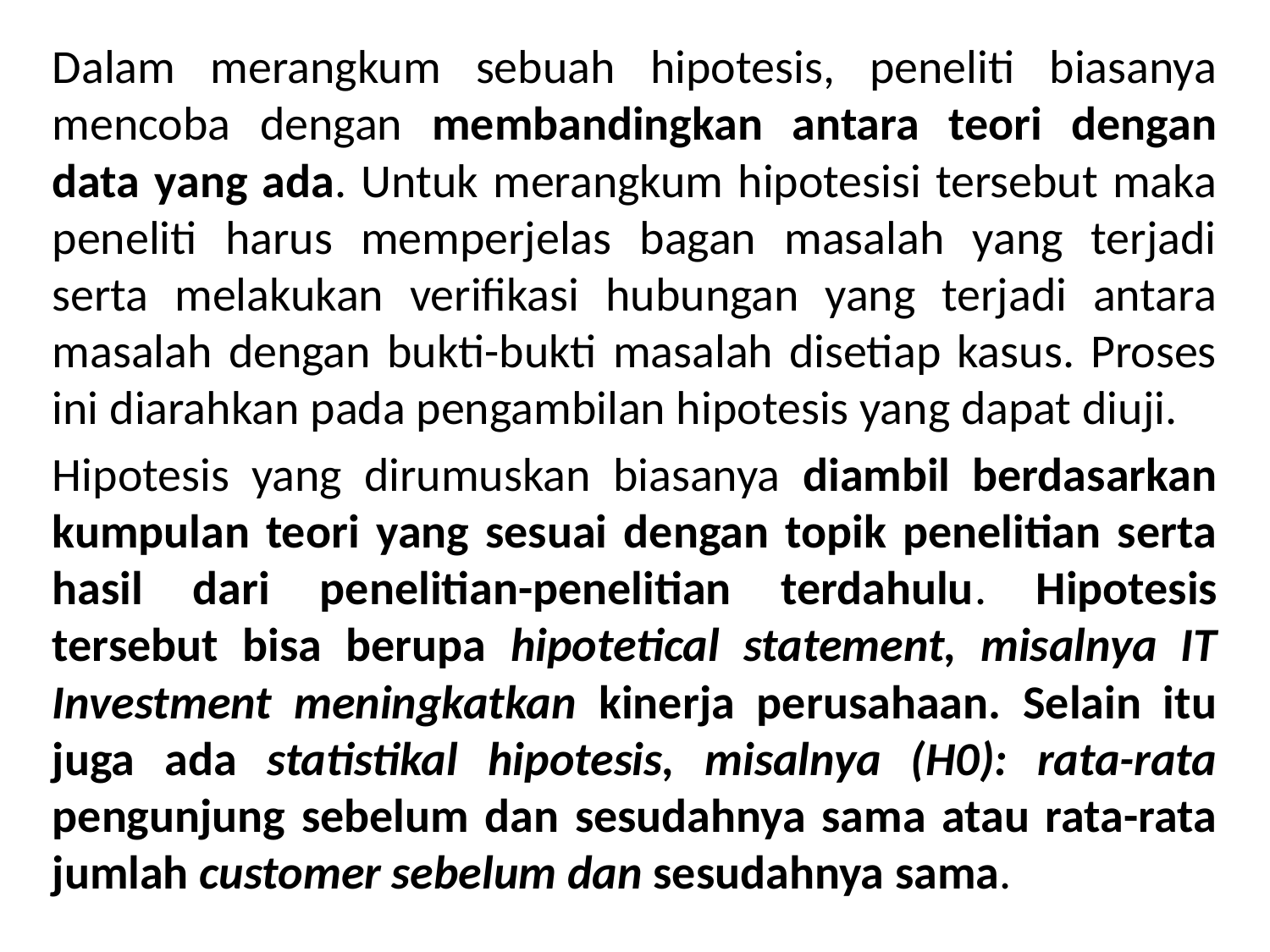

Dalam merangkum sebuah hipotesis, peneliti biasanya mencoba dengan membandingkan antara teori dengan data yang ada. Untuk merangkum hipotesisi tersebut maka peneliti harus memperjelas bagan masalah yang terjadi serta melakukan verifikasi hubungan yang terjadi antara masalah dengan bukti-bukti masalah disetiap kasus. Proses ini diarahkan pada pengambilan hipotesis yang dapat diuji.
Hipotesis yang dirumuskan biasanya diambil berdasarkan kumpulan teori yang sesuai dengan topik penelitian serta hasil dari penelitian-penelitian terdahulu. Hipotesis tersebut bisa berupa hipotetical statement, misalnya IT Investment meningkatkan kinerja perusahaan. Selain itu juga ada statistikal hipotesis, misalnya (H0): rata-rata pengunjung sebelum dan sesudahnya sama atau rata-rata jumlah customer sebelum dan sesudahnya sama.